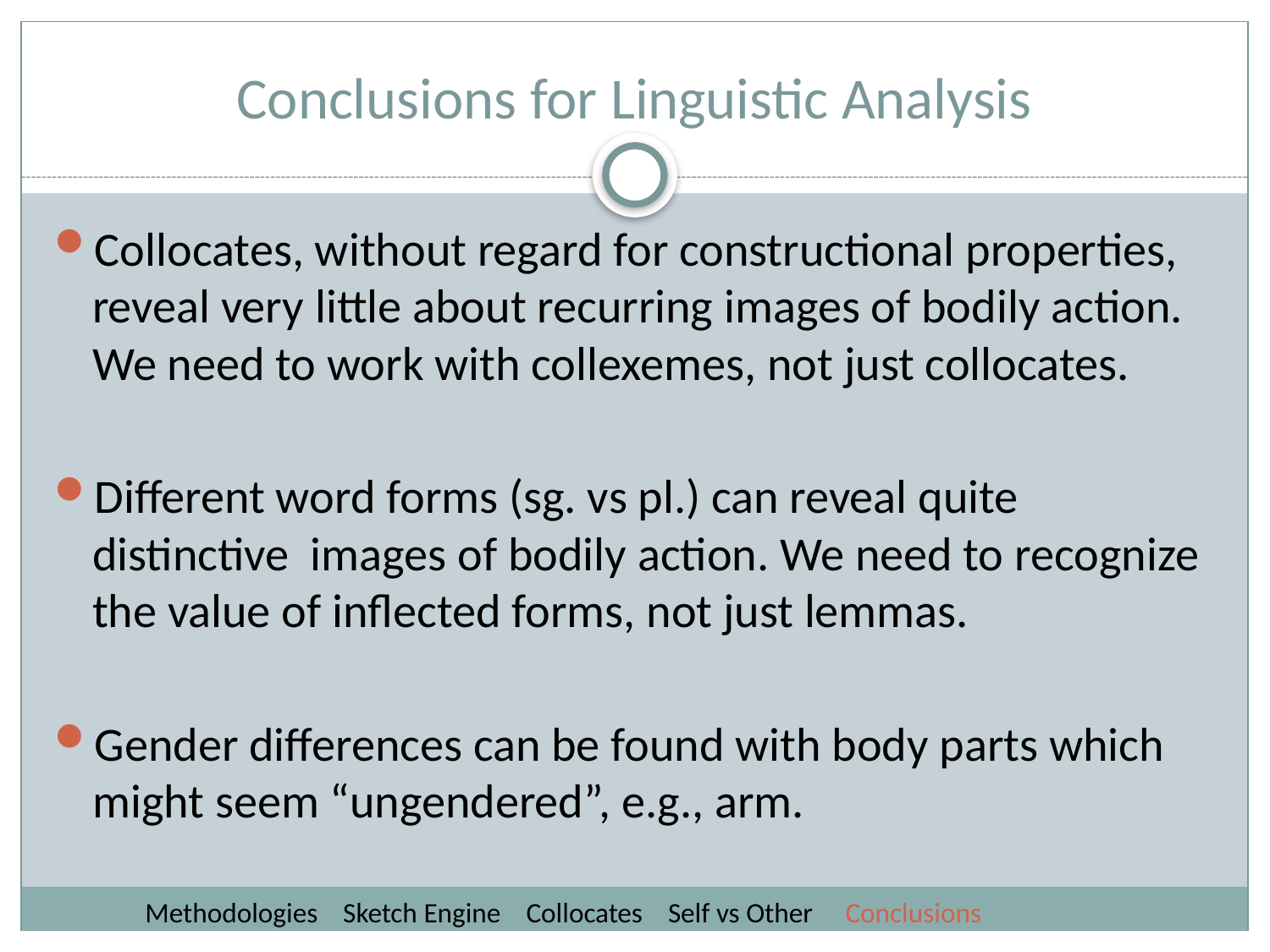

# Conclusions for Linguistic Analysis
Collocates, without regard for constructional properties, reveal very little about recurring images of bodily action. We need to work with collexemes, not just collocates.

Different word forms (sg. vs pl.) can reveal quite distinctive  images of bodily action. We need to recognize the value of inflected forms, not just lemmas.

Gender differences can be found with body parts which might seem “ungendered”, e.g., arm.
               Methodologies    Sketch Engine    Collocates    Self vs Other     Conclusions